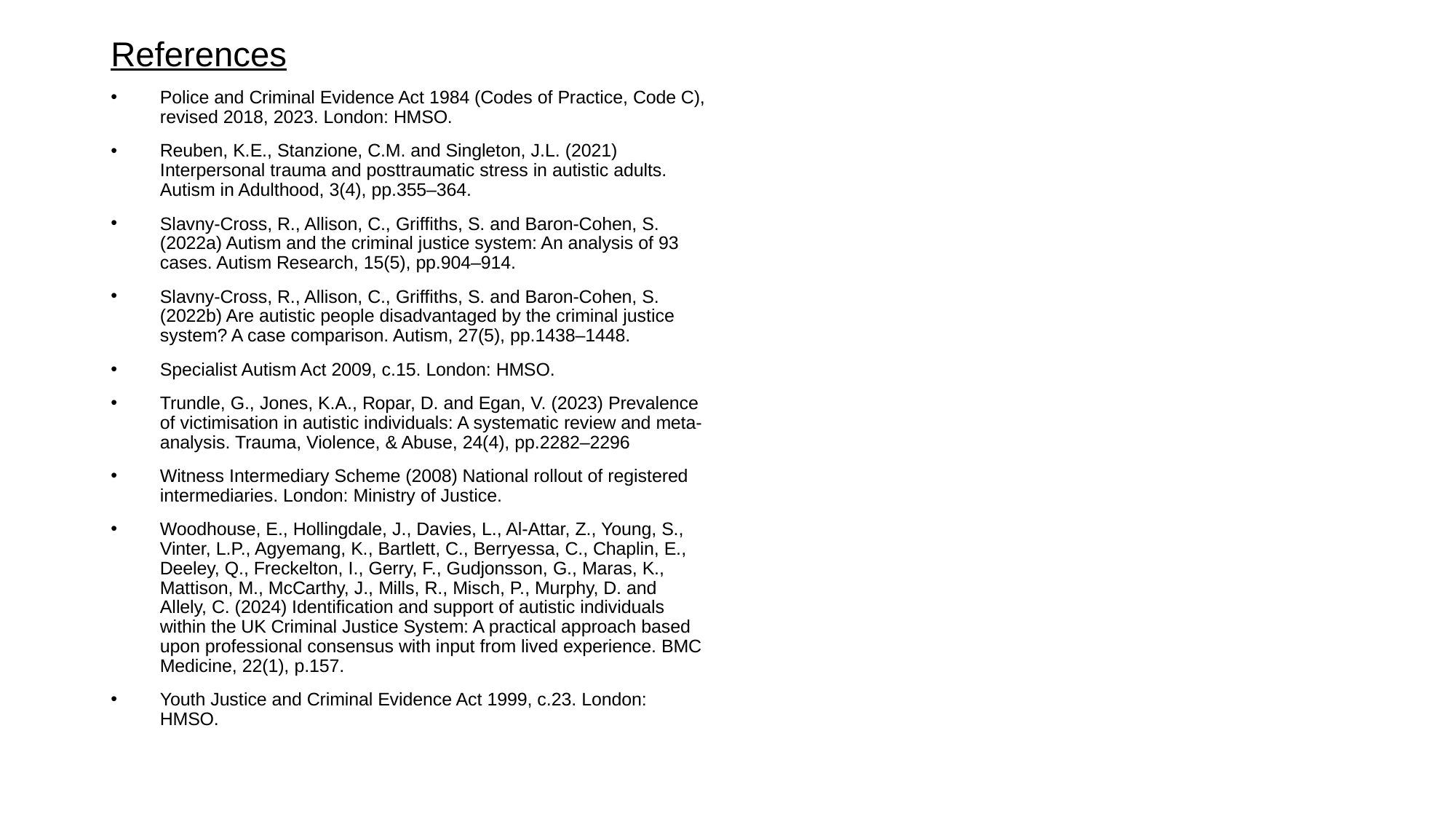

References
Police and Criminal Evidence Act 1984 (Codes of Practice, Code C), revised 2018, 2023. London: HMSO.
Reuben, K.E., Stanzione, C.M. and Singleton, J.L. (2021) Interpersonal trauma and posttraumatic stress in autistic adults. Autism in Adulthood, 3(4), pp.355–364.
Slavny-Cross, R., Allison, C., Griffiths, S. and Baron-Cohen, S. (2022a) Autism and the criminal justice system: An analysis of 93 cases. Autism Research, 15(5), pp.904–914.
Slavny-Cross, R., Allison, C., Griffiths, S. and Baron-Cohen, S. (2022b) Are autistic people disadvantaged by the criminal justice system? A case comparison. Autism, 27(5), pp.1438–1448.
Specialist Autism Act 2009, c.15. London: HMSO.
Trundle, G., Jones, K.A., Ropar, D. and Egan, V. (2023) Prevalence of victimisation in autistic individuals: A systematic review and meta-analysis. Trauma, Violence, & Abuse, 24(4), pp.2282–2296
Witness Intermediary Scheme (2008) National rollout of registered intermediaries. London: Ministry of Justice.
Woodhouse, E., Hollingdale, J., Davies, L., Al-Attar, Z., Young, S., Vinter, L.P., Agyemang, K., Bartlett, C., Berryessa, C., Chaplin, E., Deeley, Q., Freckelton, I., Gerry, F., Gudjonsson, G., Maras, K., Mattison, M., McCarthy, J., Mills, R., Misch, P., Murphy, D. and Allely, C. (2024) Identification and support of autistic individuals within the UK Criminal Justice System: A practical approach based upon professional consensus with input from lived experience. BMC Medicine, 22(1), p.157.
Youth Justice and Criminal Evidence Act 1999, c.23. London: HMSO.